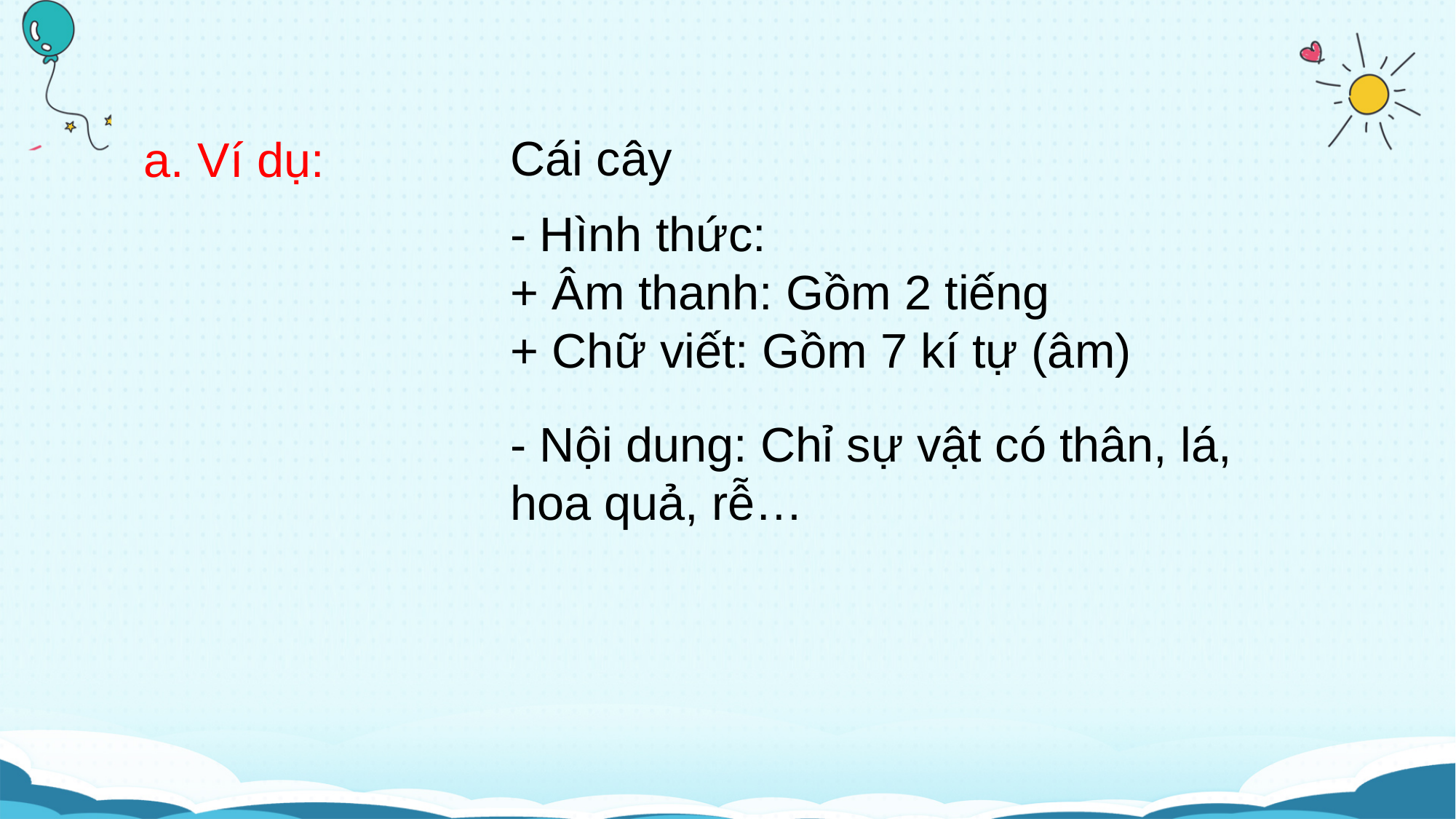

Cái cây
a. Ví dụ:
- Hình thức:
+ Âm thanh: Gồm 2 tiếng
+ Chữ viết: Gồm 7 kí tự (âm)
- Nội dung: Chỉ sự vật có thân, lá, hoa quả, rễ…